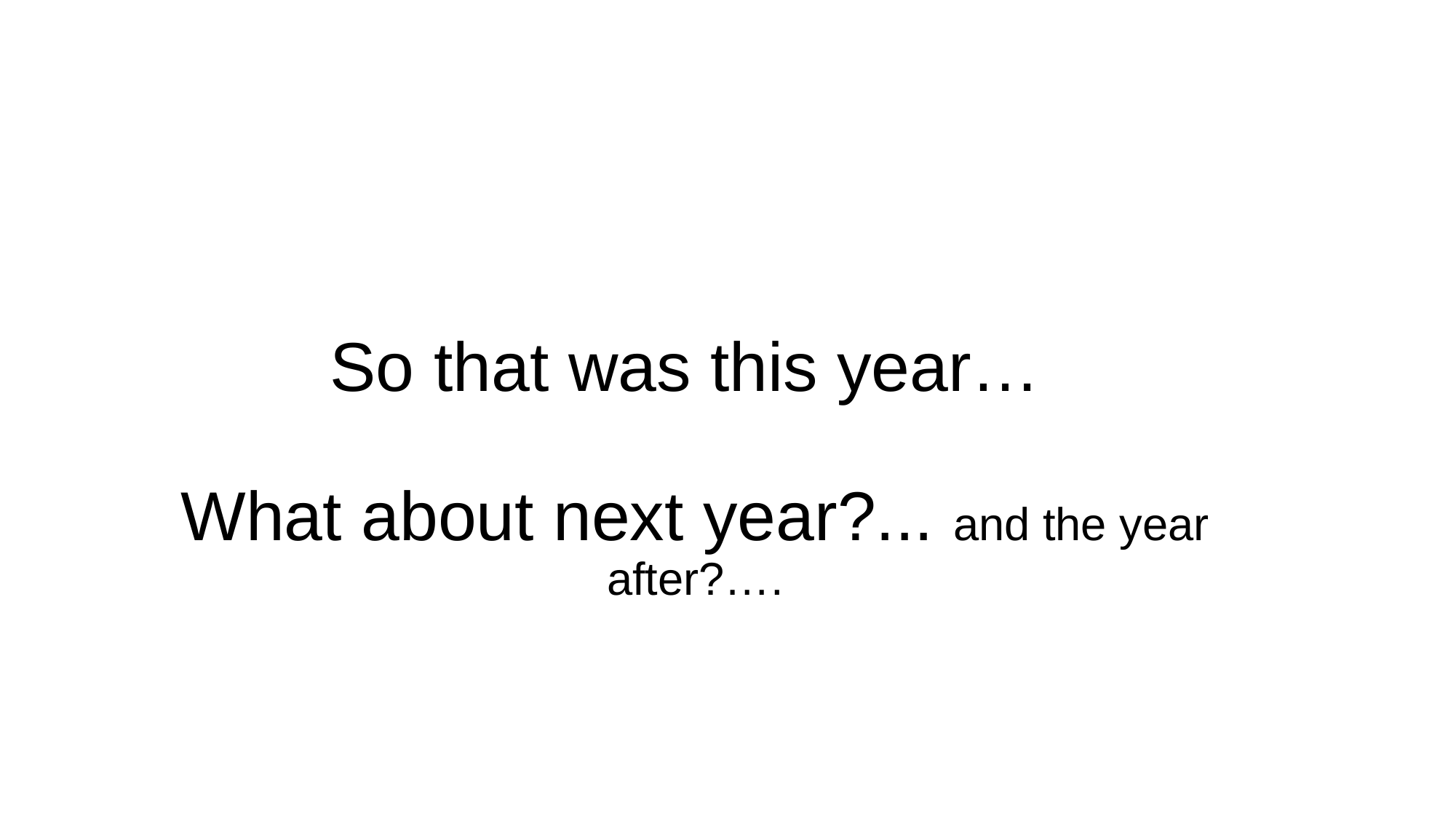

# So that was this year… What about next year?... and the year after?….